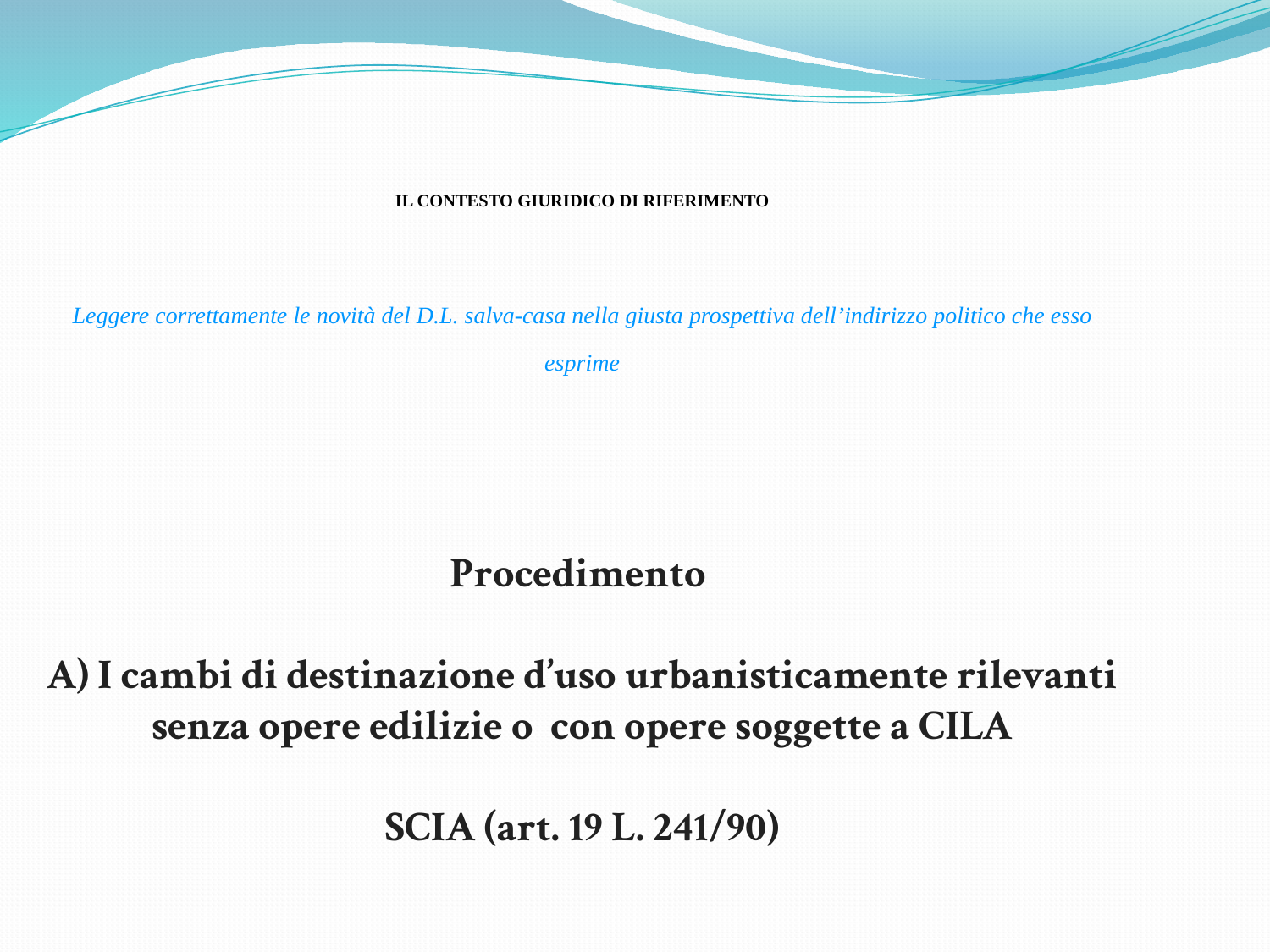

IL CONTESTO GIURIDICO DI RIFERIMENTO

Leggere correttamente le novità del D.L. salva-casa nella giusta prospettiva dell’indirizzo politico che esso esprime

Procedimento

A) I cambi di destinazione d’uso urbanisticamente rilevanti senza opere edilizie o  con opere soggette a CILA

SCIA (art. 19 L. 241/90)